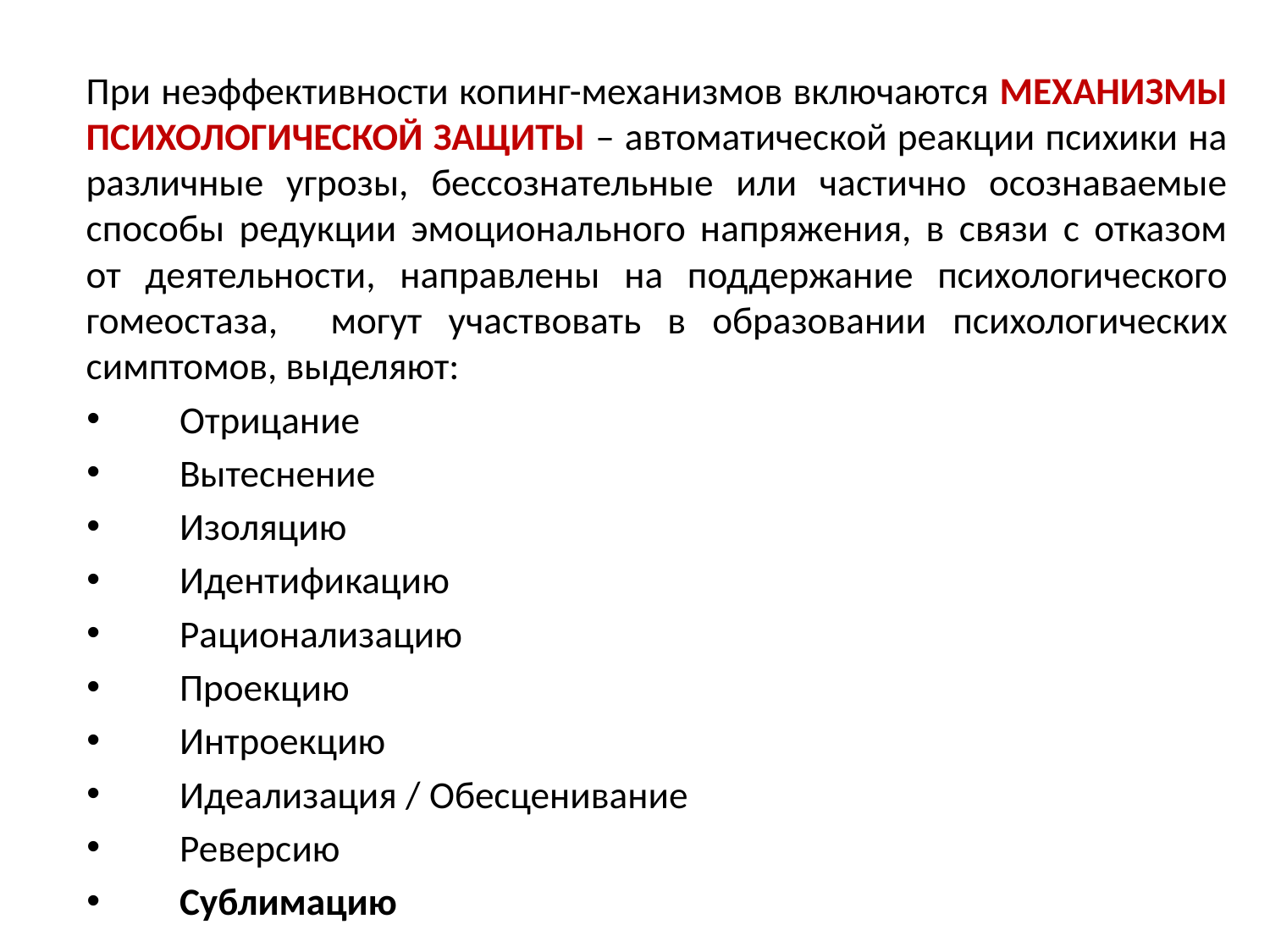

При неэффективности копинг-механизмов включаются МЕХАНИЗМЫ ПСИХОЛОГИЧЕСКОЙ ЗАЩИТЫ – автоматической реакции психики на различные угрозы, бессознательные или частично осознаваемые способы редукции эмоционального напряжения, в связи с отказом от деятельности, направлены на поддержание психологического гомеостаза,  могут участвовать в образовании психологических симптомов, выделяют:
Отрицание
Вытеснение
Изоляцию
Идентификацию
Рационализацию
Проекцию
Интроекцию
Идеализация / Обесценивание
Реверсию
Сублимацию